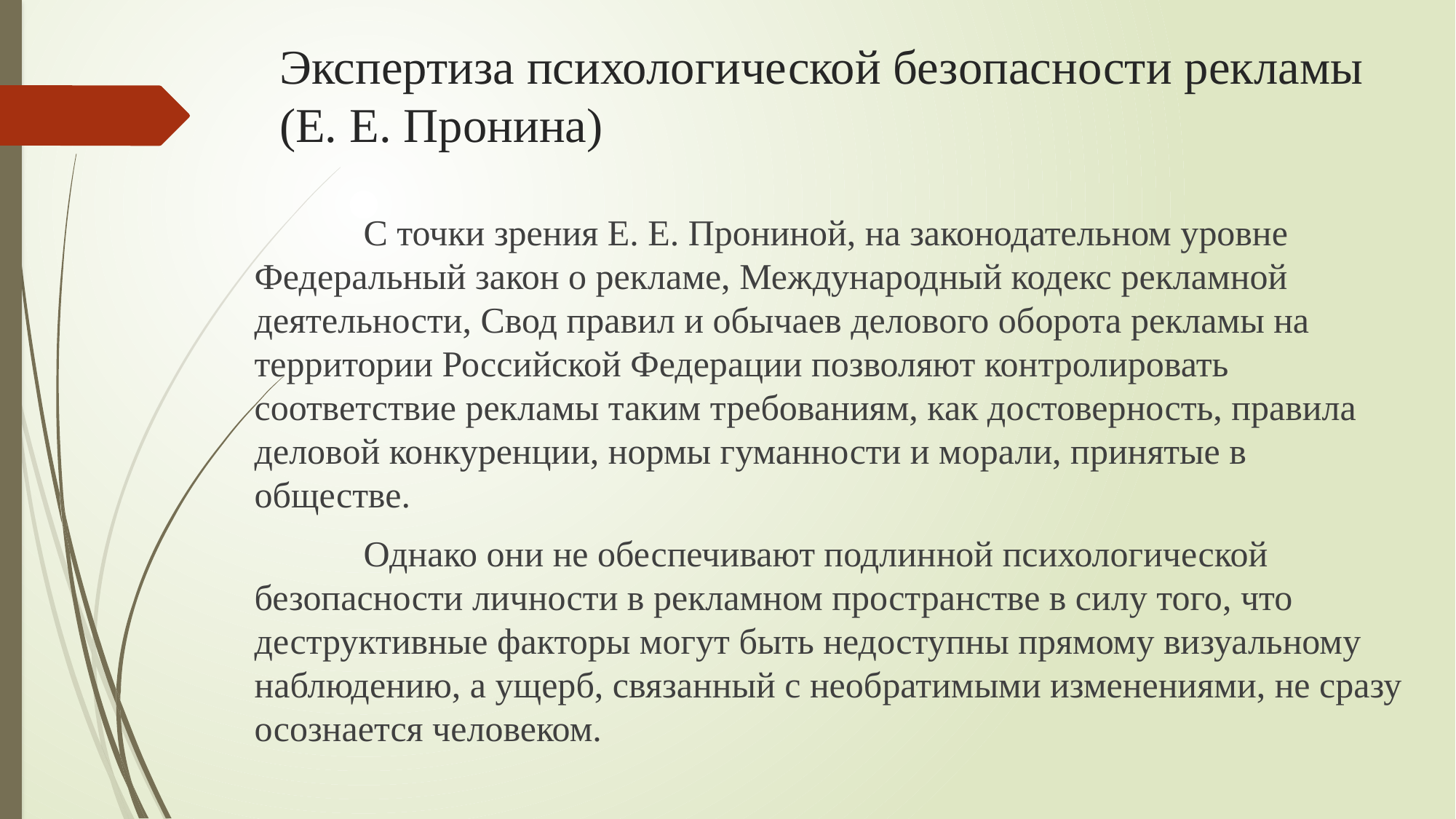

# Экспертиза психологической безопасности рекламы (Е. Е. Пронина)
	С точки зрения Е. Е. Прониной, на законодательном уровне Федеральный закон о рекламе, Международный кодекс рекламной деятельности, Свод правил и обычаев делового оборота рекламы на территории Российской Федерации позволяют контролировать соответствие рекламы таким требованиям, как достоверность, правила деловой конкуренции, нормы гуманности и морали, принятые в обществе.
	Однако они не обеспечивают подлинной психологической безопасности личности в рекламном пространстве в силу того, что деструктивные факторы могут быть недоступны прямому визуальному наблюдению, а ущерб, связанный с необратимыми изменениями, не сразу осознается человеком.